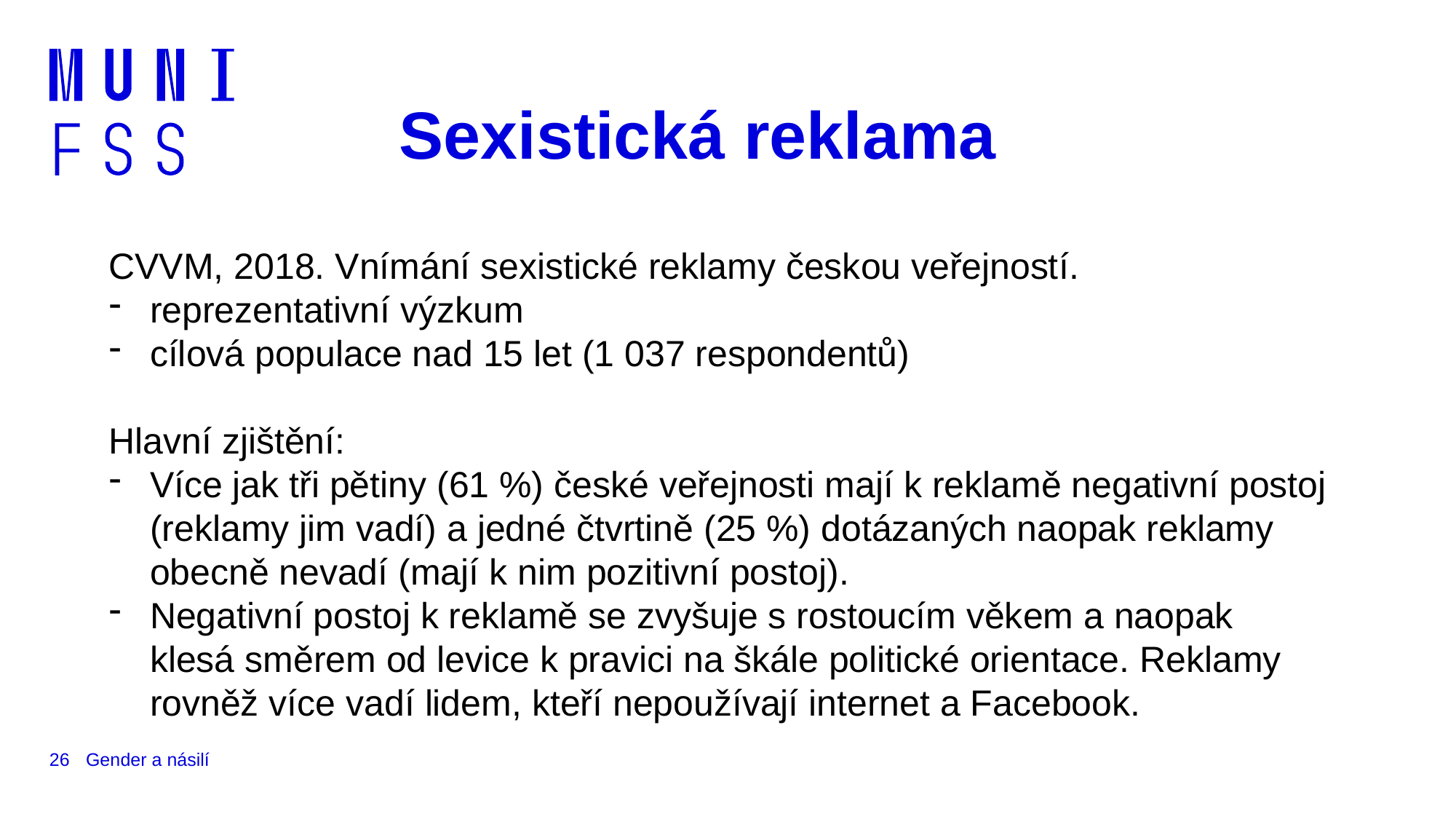

# Sexistická reklama
CVVM, 2018. Vnímání sexistické reklamy českou veřejností.
reprezentativní výzkum
cílová populace nad 15 let (1 037 respondentů)

Hlavní zjištění:
Více jak tři pětiny (61 %) české veřejnosti mají k reklamě negativní postoj (reklamy jim vadí) a jedné čtvrtině (25 %) dotázaných naopak reklamy obecně nevadí (mají k nim pozitivní postoj).
Negativní postoj k reklamě se zvyšuje s rostoucím věkem a naopak klesá směrem od levice k pravici na škále politické orientace. Reklamy rovněž více vadí lidem, kteří nepoužívají internet a Facebook.

26
Gender a násilí